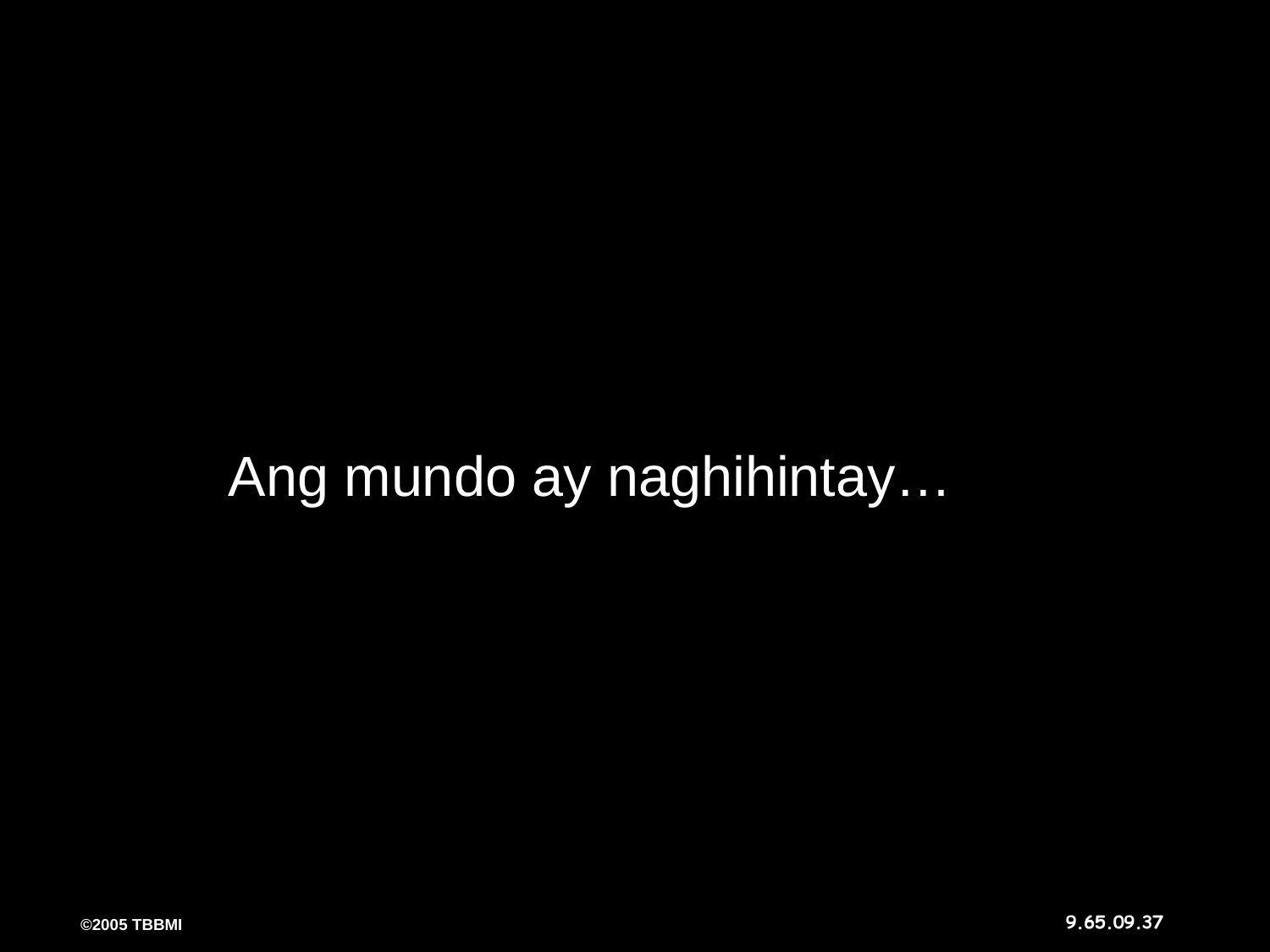

Ang mundo ay naghihintay…
37
9.65.09.
©2005 TBBMI